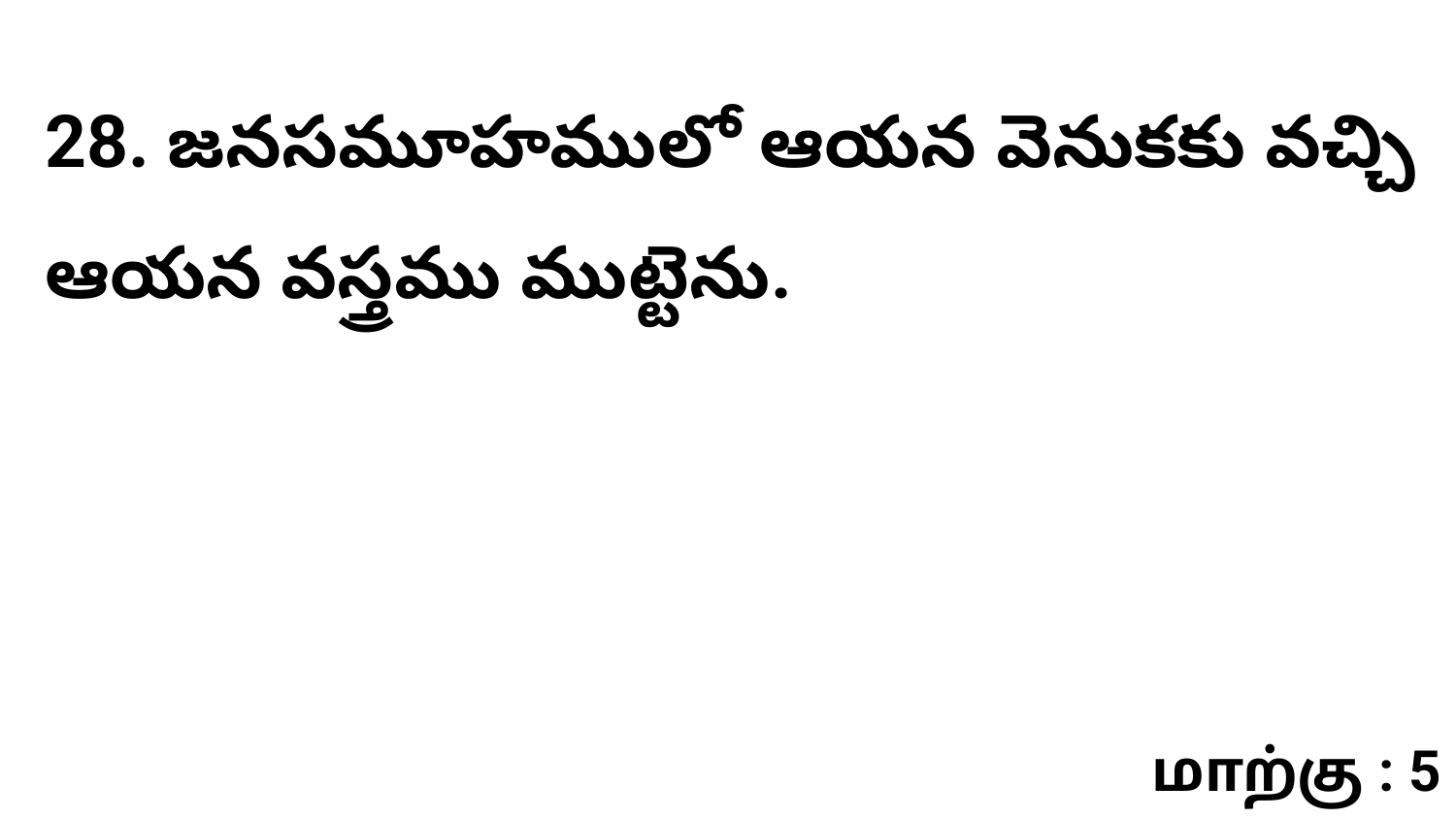

28. జనసమూహములో ఆయన వెనుకకు వచ్చి ఆయన వస్త్రము ముట్టెను.
மாற்கு : 5